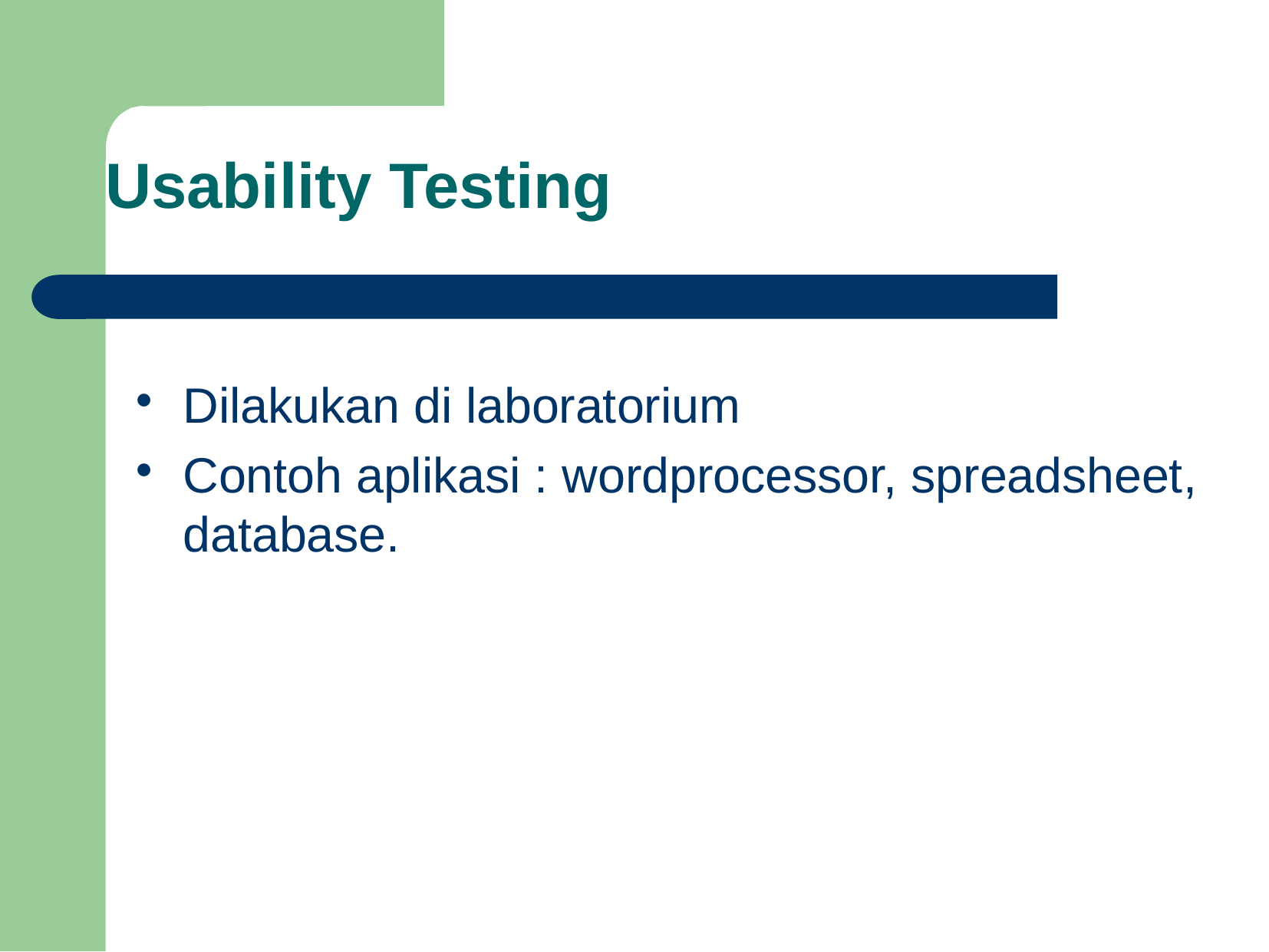

Usability Testing
Dilakukan di laboratorium
Contoh aplikasi : wordprocessor, spreadsheet, database.